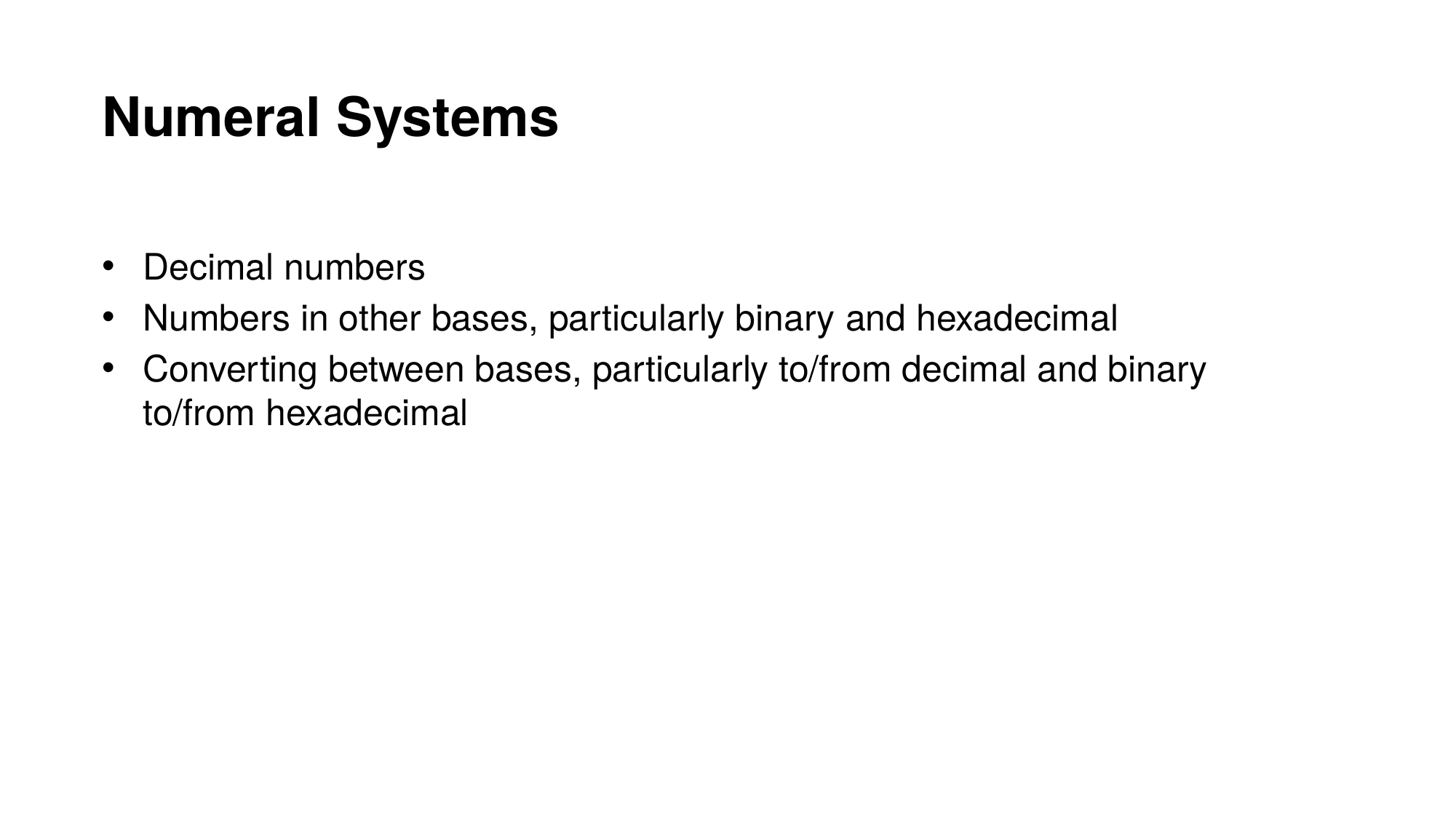

Numeral Systems
Decimal numbers
Numbers in other bases, particularly binary and hexadecimal
Converting between bases, particularly to/from decimal and binary to/from hexadecimal